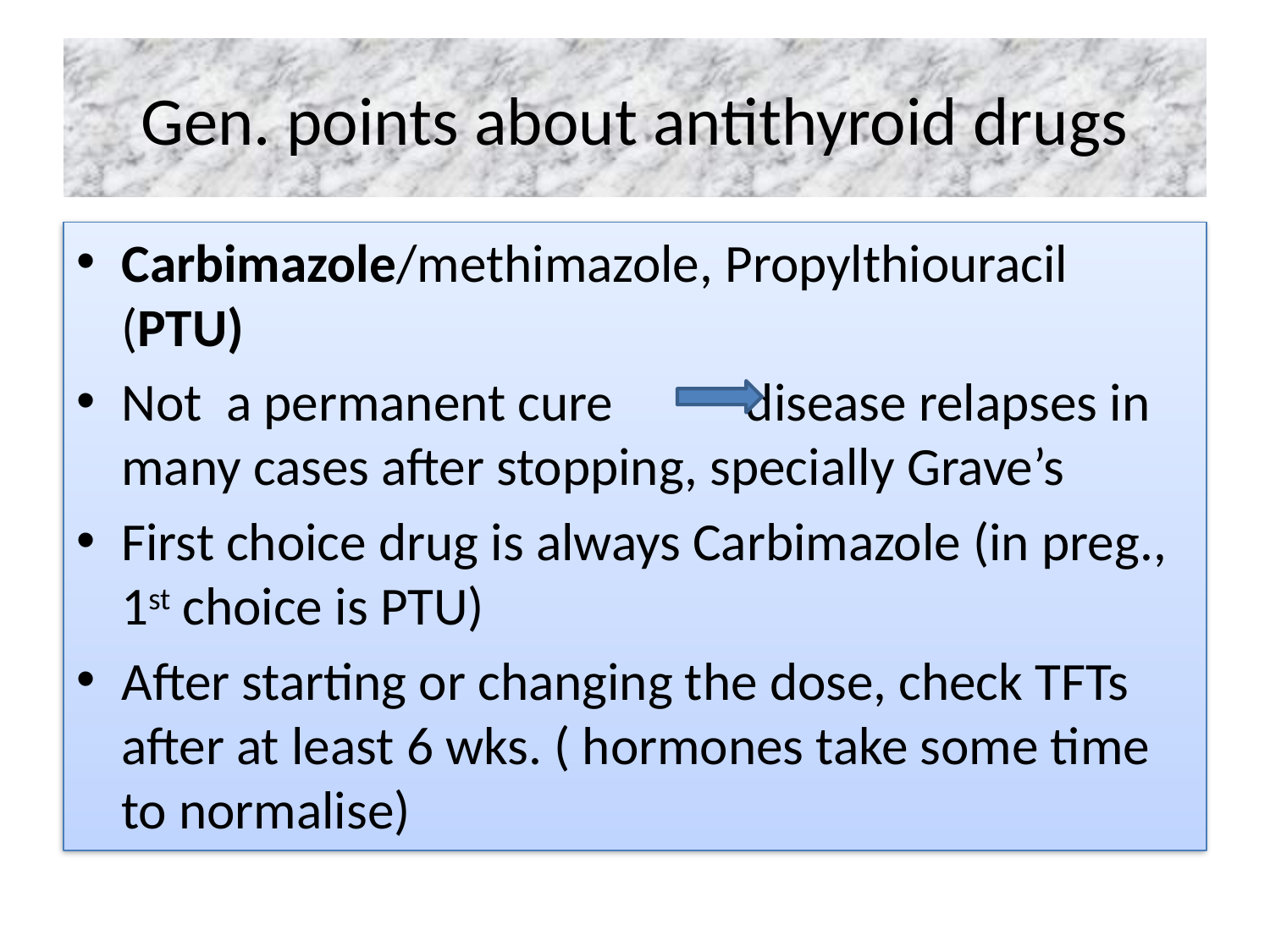

# Gen. points about antithyroid drugs
Carbimazole/methimazole, Propylthiouracil (PTU)
Not  a permanent cure           disease relapses in many cases after stopping, specially Grave’s
First choice drug is always Carbimazole (in preg., 1st choice is PTU)
After starting or changing the dose, check TFTs after at least 6 wks. ( hormones take some time to normalise)